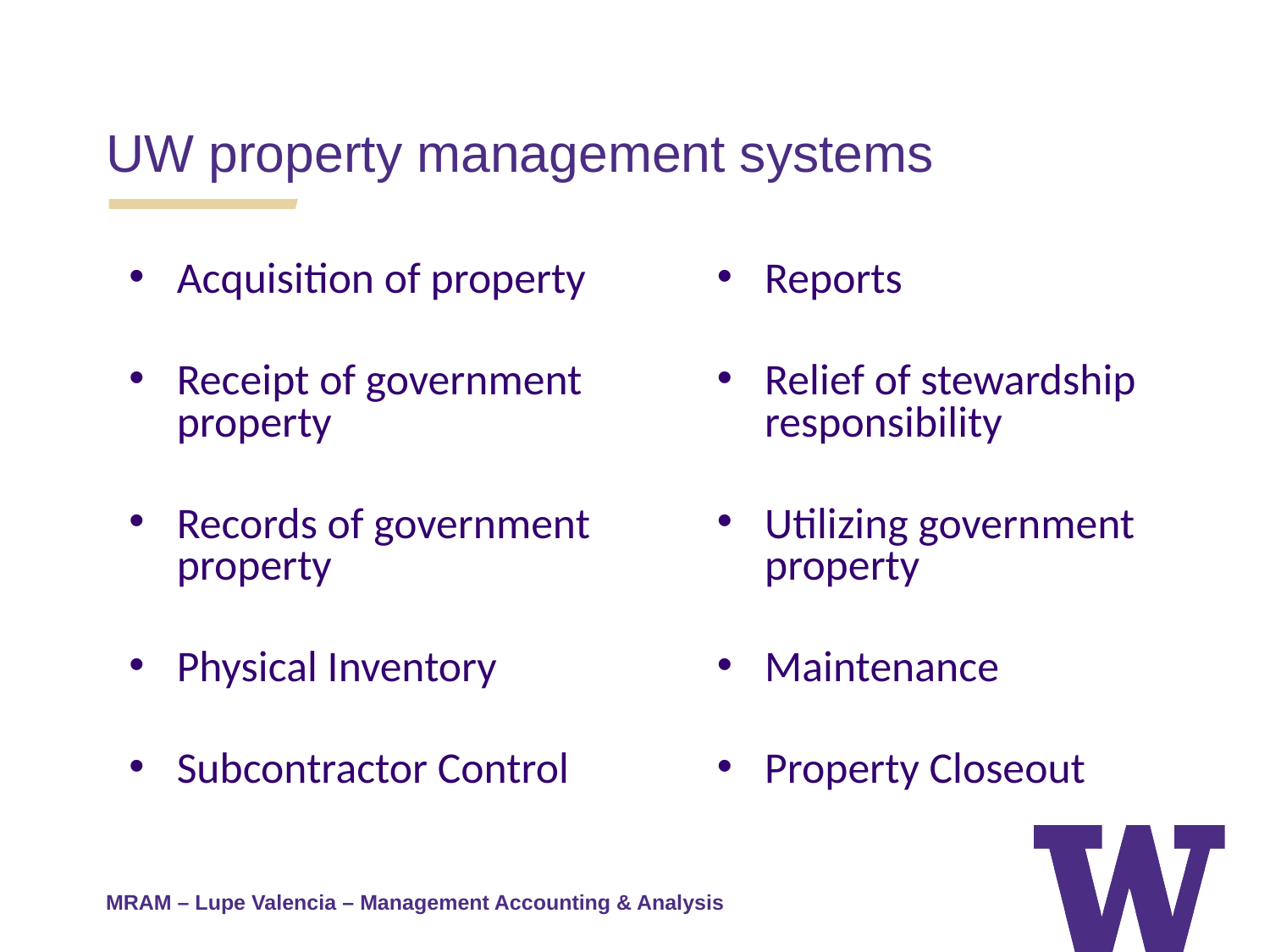

UW property management systems
Acquisition of property

Receipt of government property

Records of government property

Physical Inventory

Subcontractor Control
Reports

Relief of stewardship responsibility

Utilizing government property

Maintenance

Property Closeout
MRAM – Lupe Valencia – Management Accounting & Analysis